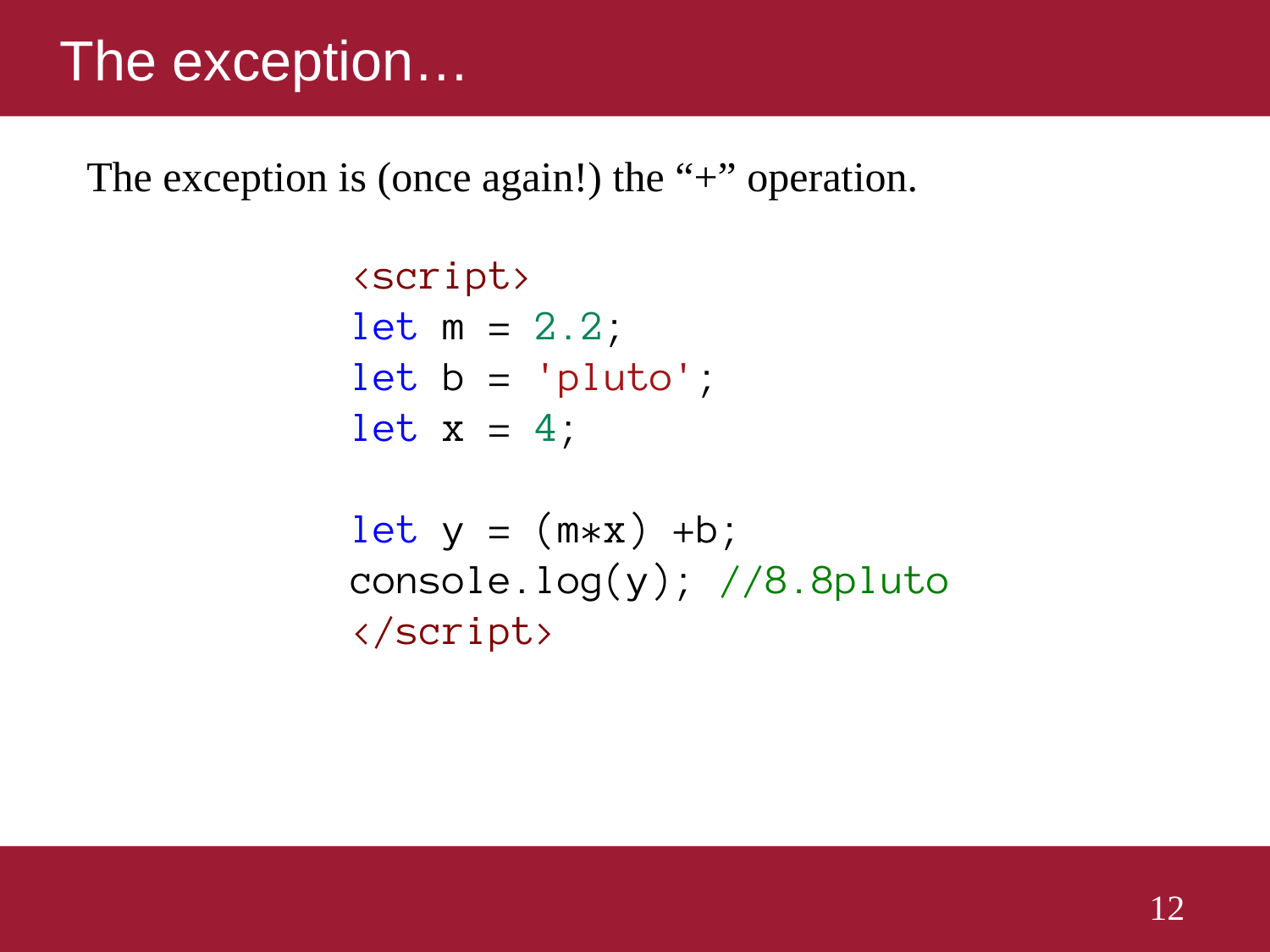

# The exception…
The exception is (once again!) the “+” operation.
<script>
let m = 2.2;
let b = 'pluto';
let x = 4;
let y = (m*x) +b;
console.log(y); //8.8pluto
</script>
12